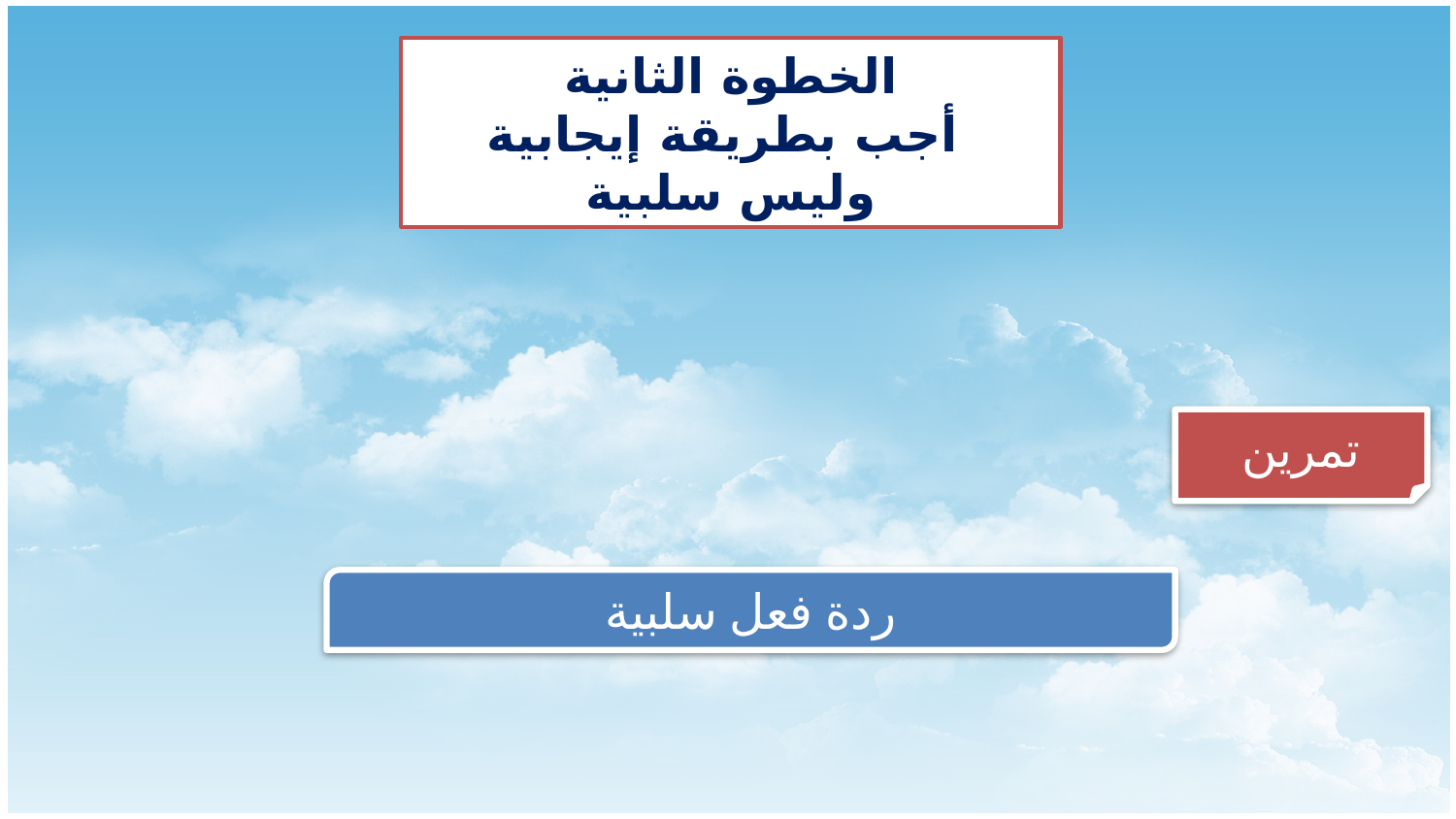

الخطوة الثانية
 أجب بطريقة إيجابية وليس سلبية
تمرين
ردة فعل سلبية